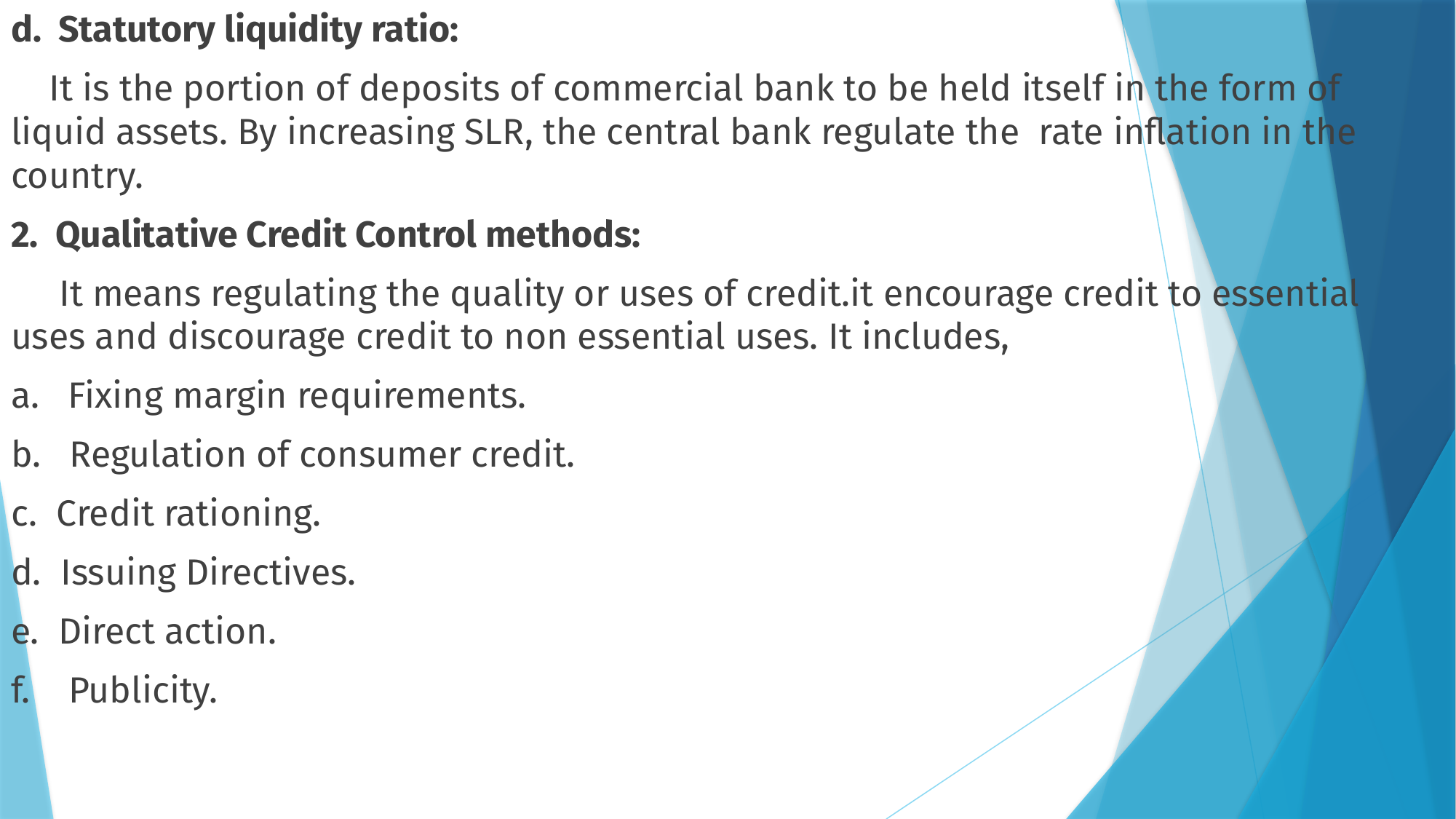

d.  Statutory liquidity ratio:
    It is the portion of deposits of commercial bank to be held itself in the form of liquid assets. By increasing SLR, the central bank regulate the  rate inflation in the country.
2.  Qualitative Credit Control methods:
     It means regulating the quality or uses of credit.it encourage credit to essential uses and discourage credit to non essential uses. It includes,
a.   Fixing margin requirements.
b.   Regulation of consumer credit.
c.  Credit rationing.
d.  Issuing Directives.
e.  Direct action.
f.    Publicity.